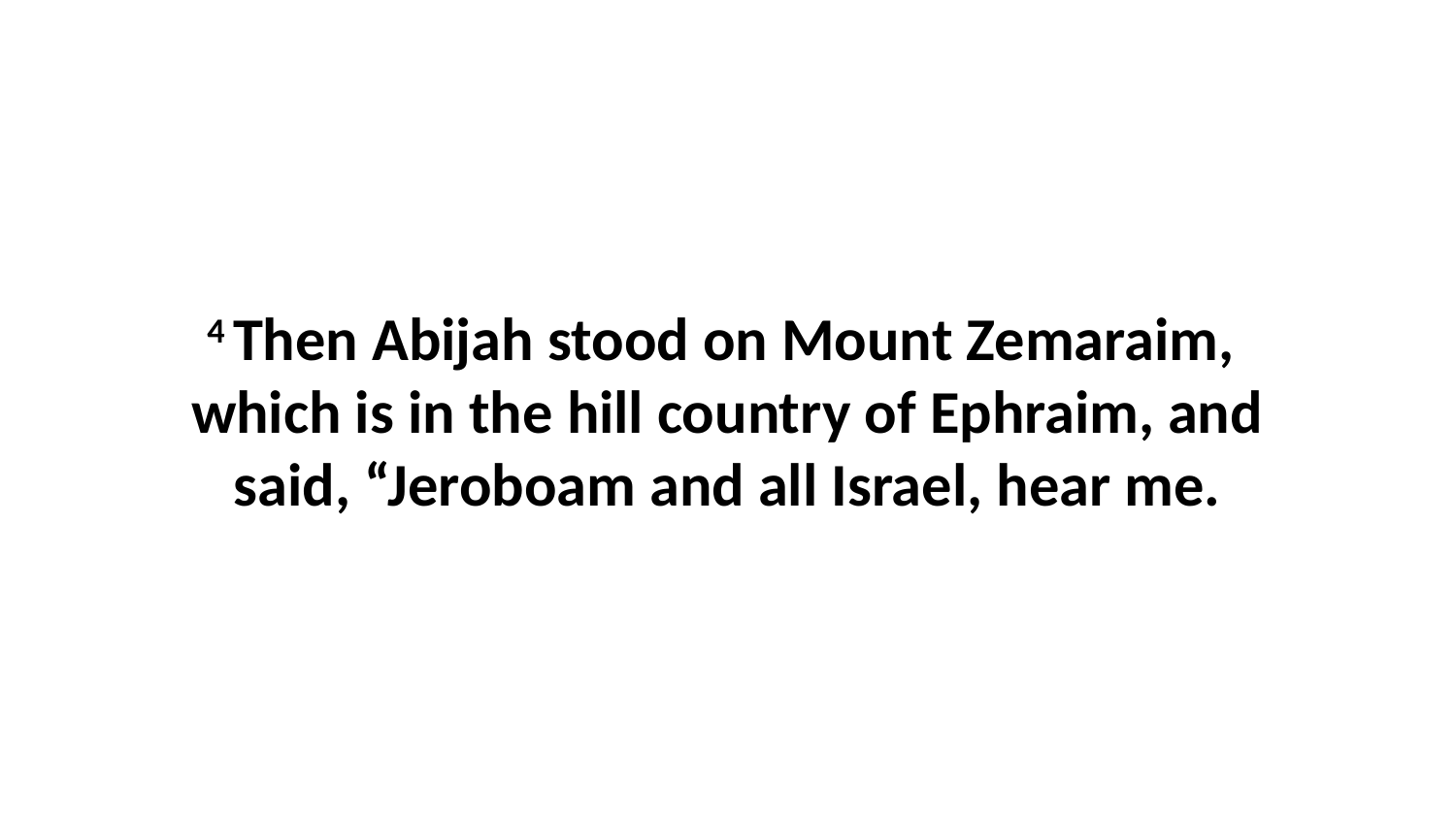

4 Then Abijah stood on Mount Zemaraim,  which is in the hill country of Ephraim, and said, “Jeroboam and all Israel, hear me.